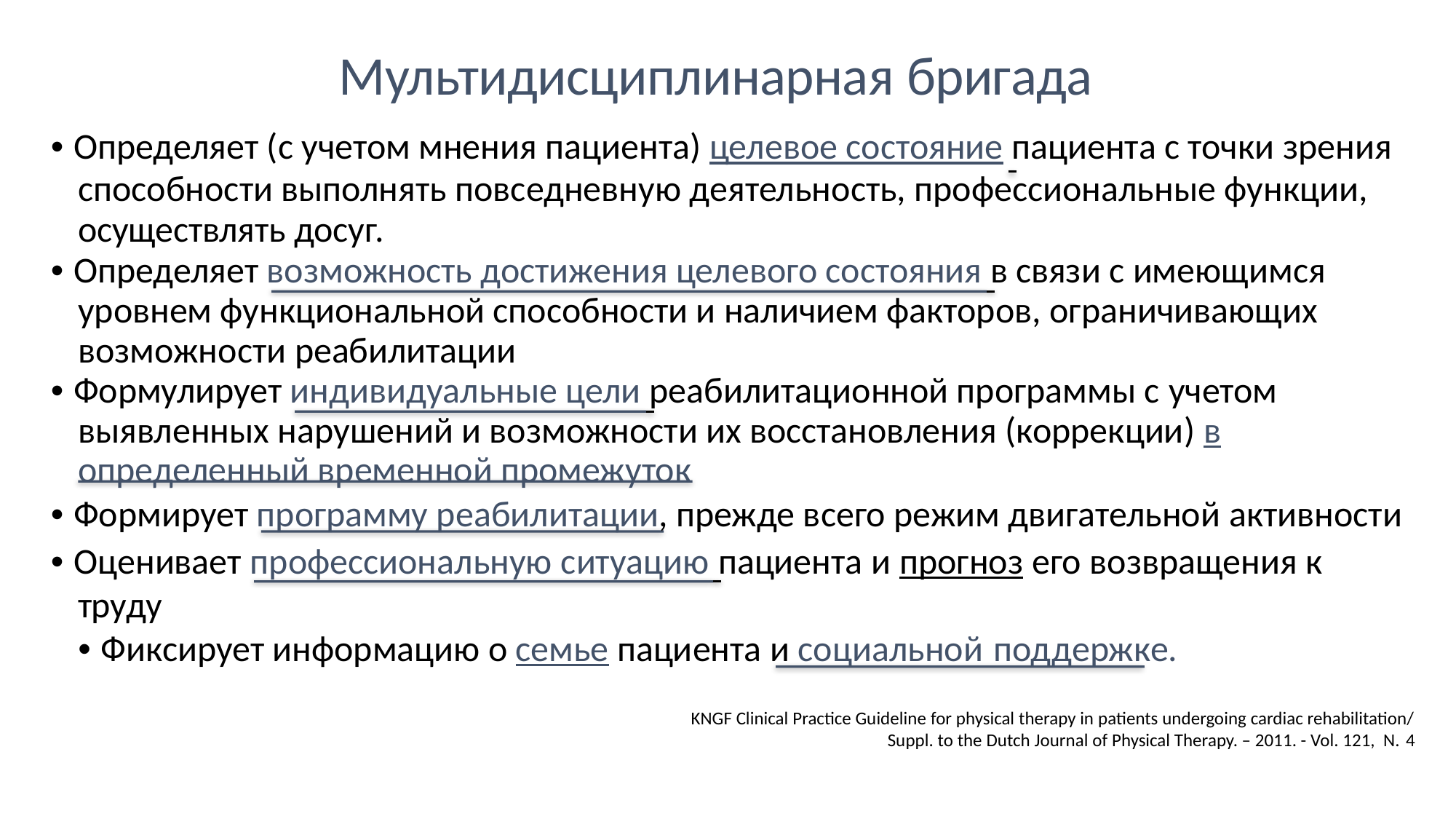

Мультидисциплинарная бригада

• Определяет (с учетом мнения пациента) целевое состояние пациента с точки зрения способности выполнять повседневную деятельность, профессиональные функции, осуществлять досуг.
• Определяет возможность достижения целевого состояния в связи с имеющимся уровнем функциональной способности и наличием факторов, ограничивающих возможности реабилитации
• Формулирует индивидуальные цели реабилитационной программы с учетом выявленных нарушений и возможности их восстановления (коррекции) в определенный временной промежуток
• Формирует программу реабилитации, прежде всего режим двигательной активности
• Оценивает профессиональную ситуацию пациента и прогноз его возвращения к
труду
• Фиксирует информацию о семье пациента и социальной поддержке.

KNGF Clinical Practice Guideline for physical therapy in patients undergoing cardiac rehabilitation/
Suppl. to the Dutch Journal of Physical Therapy. – 2011. - Vol. 121,  N. 4